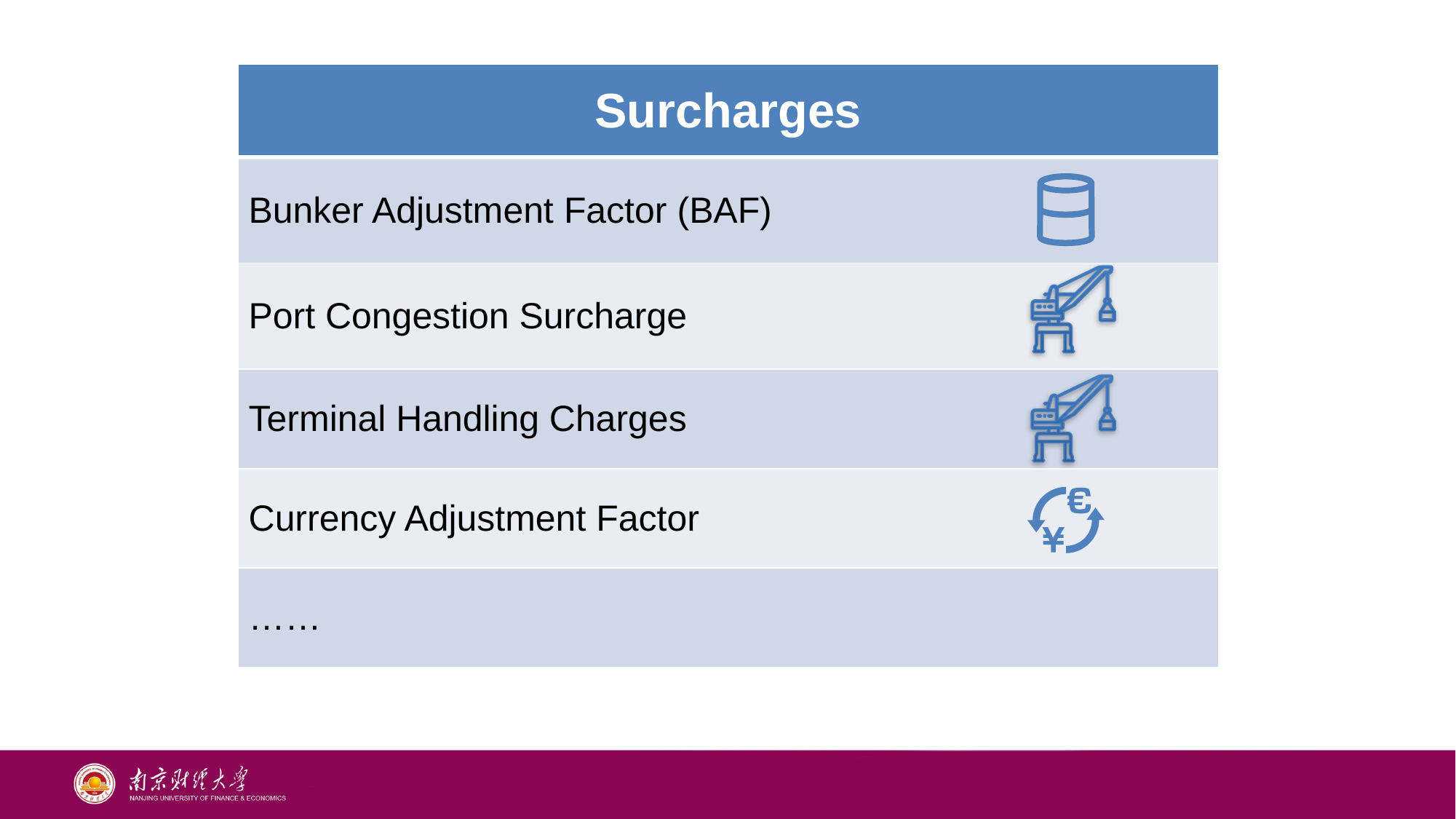

| Surcharges |
| --- |
| Bunker Adjustment Factor (BAF) |
| Port Congestion Surcharge |
| Terminal Handling Charges |
| Currency Adjustment Factor |
| …… |

9